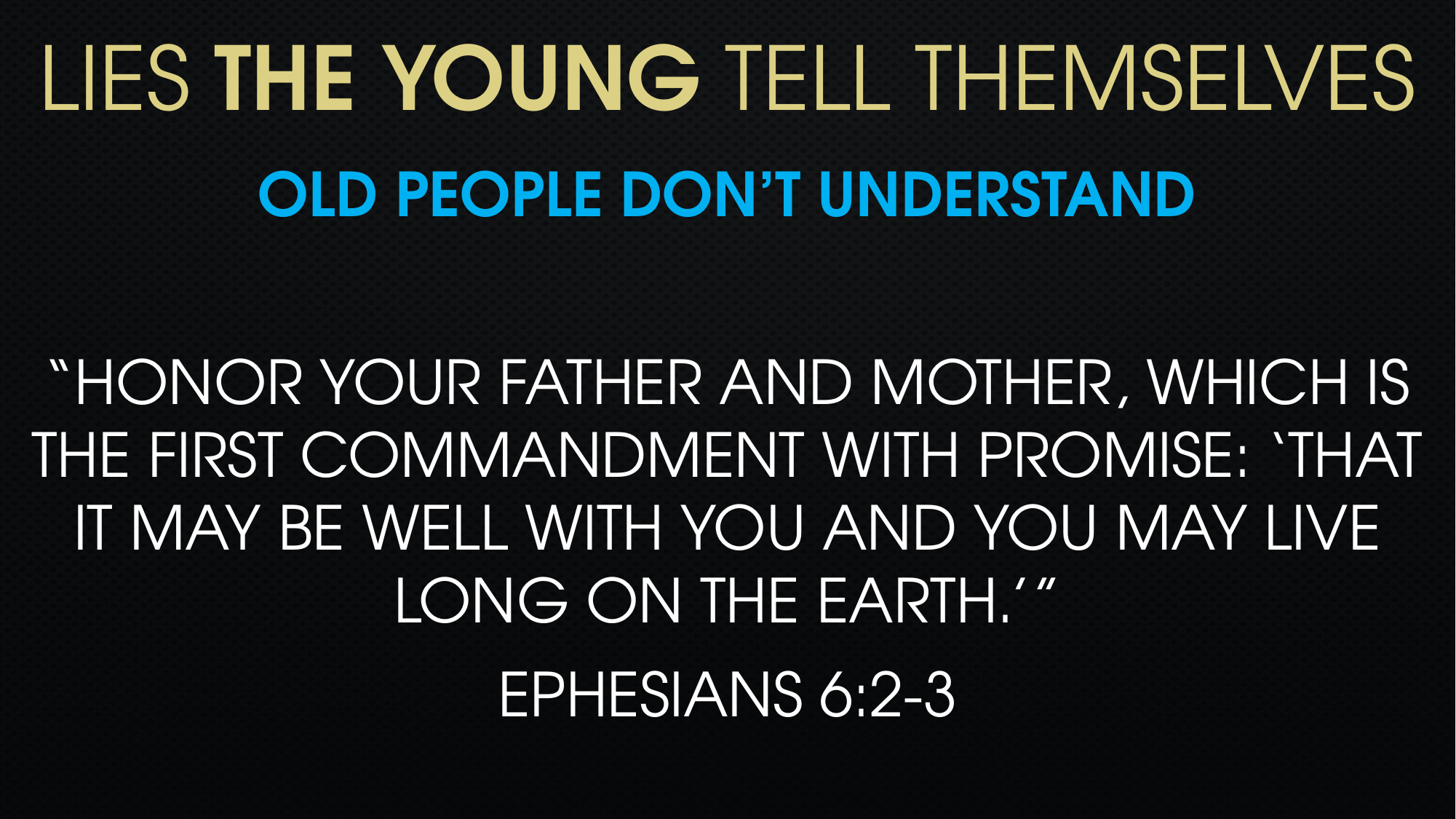

# Lies The Young tell themselves
Old People Don’t Understand

“Honor your father and mother, which is the first commandment with promise: ‘that it may be well with you and you may live long on the earth.’”
Ephesians 6:2-3